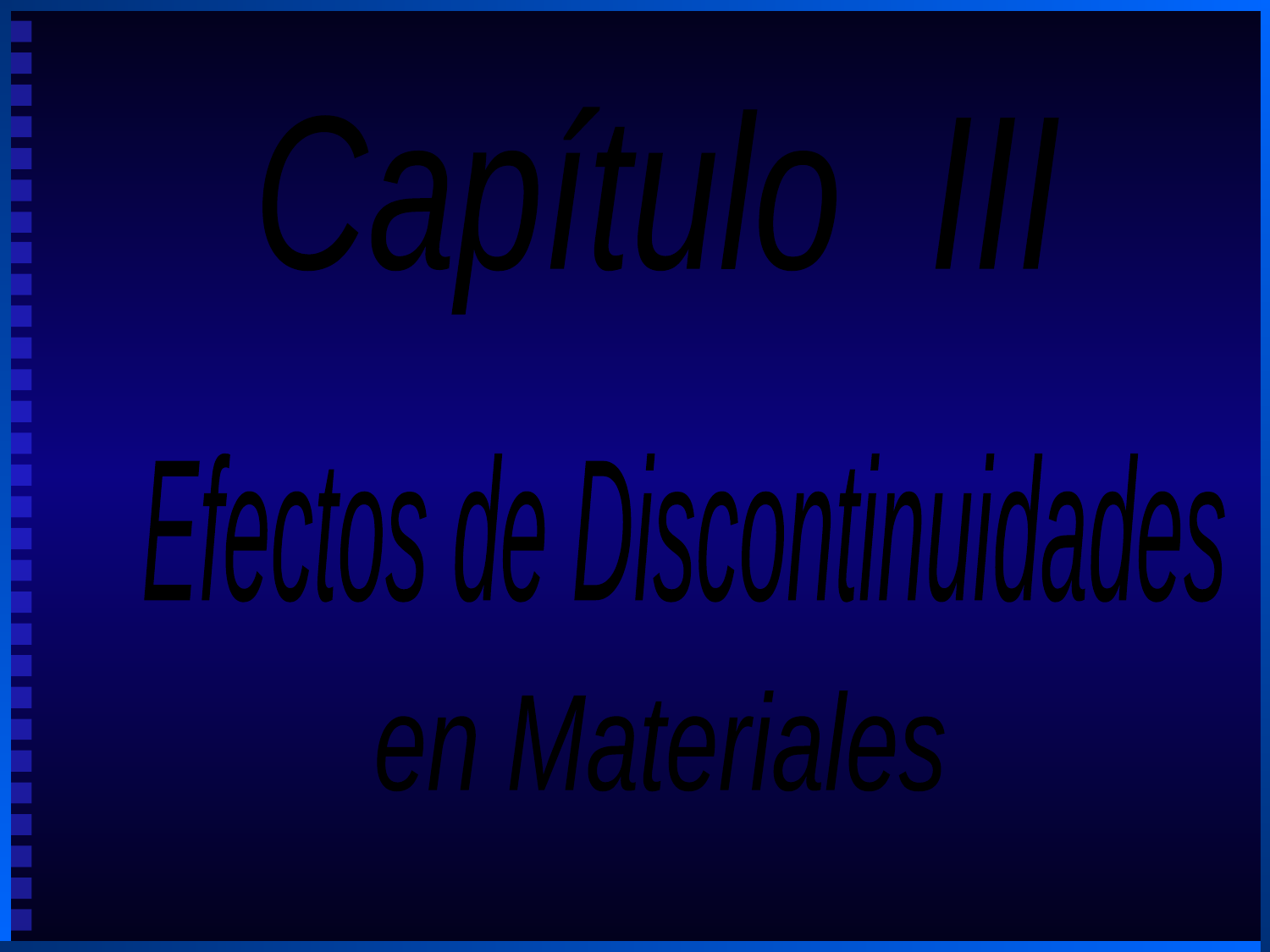

Capítulo  III
Efectos de Discontinuidades

en Materiales